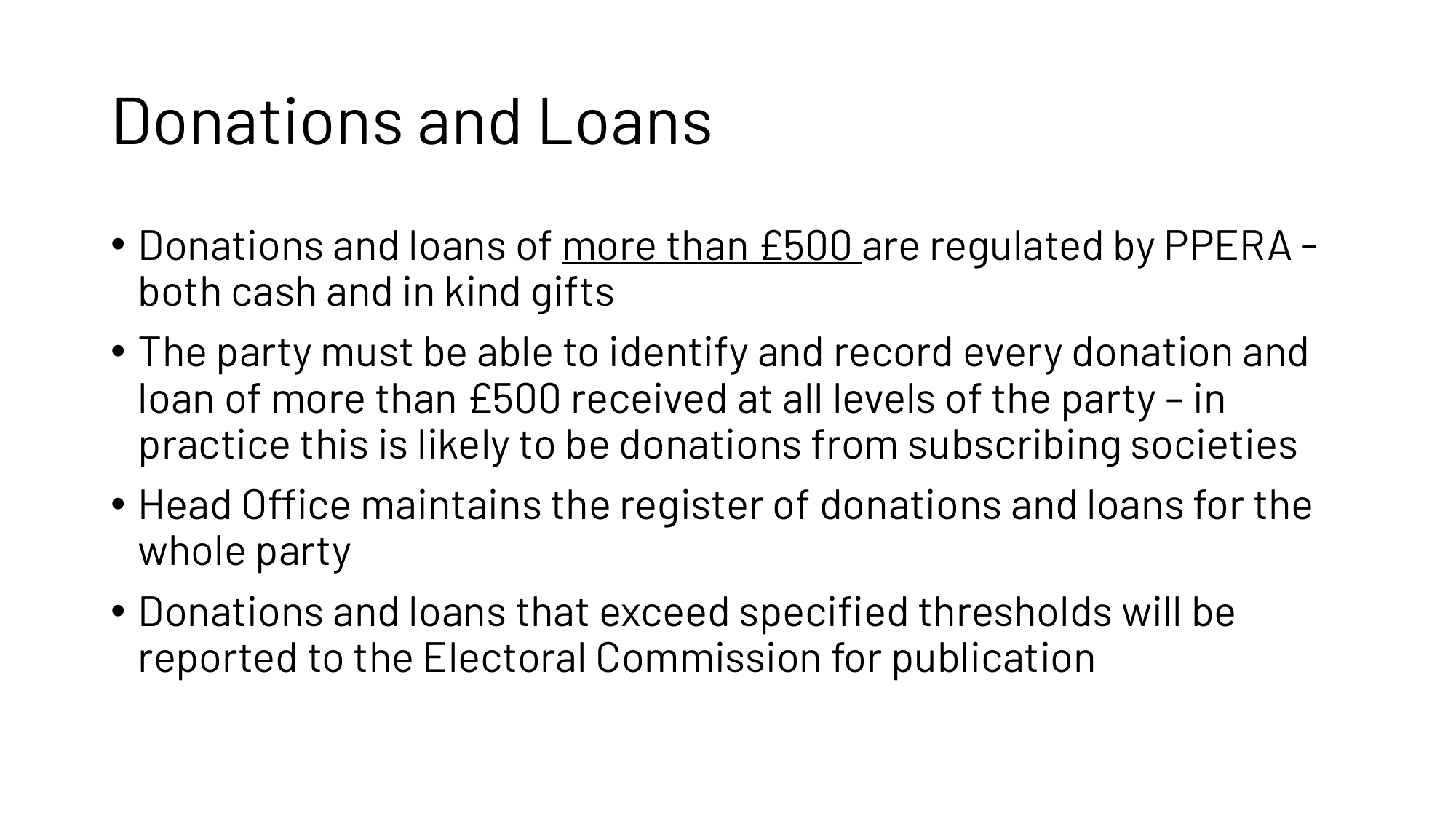

# Donations and Loans
Donations and loans of more than £500 are regulated by PPERA - both cash and in kind gifts
The party must be able to identify and record every donation and loan of more than £500 received at all levels of the party – in practice this is likely to be donations from subscribing societies
Head Office maintains the register of donations and loans for the whole party
Donations and loans that exceed specified thresholds will be reported to the Electoral Commission for publication